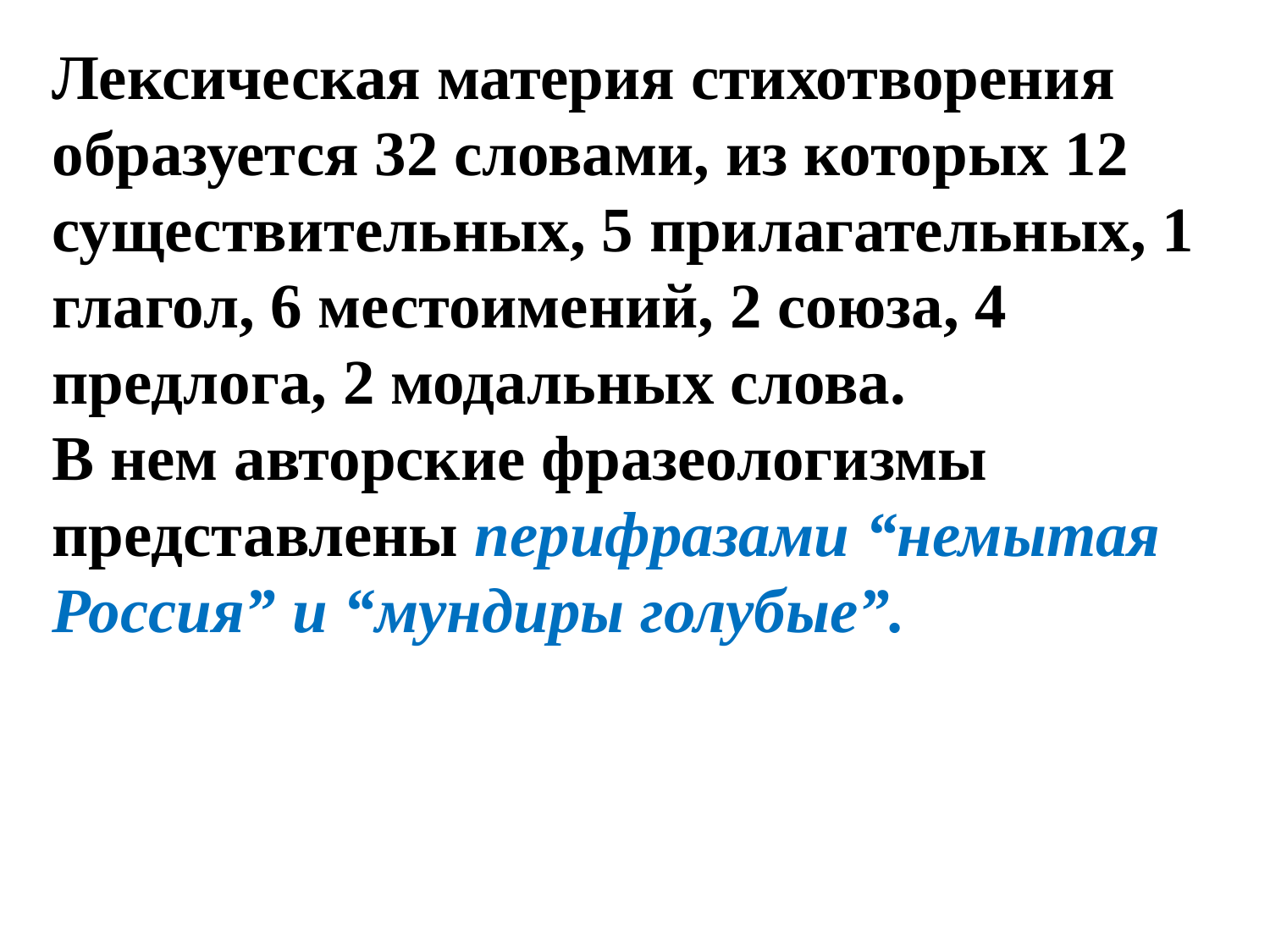

Лексическая материя стихотворения образуется 32 словами, из которых 12 существительных, 5 прилагательных, 1 глагол, 6 местоимений, 2 союза, 4 предлога, 2 модальных слова.
В нем авторские фразеологизмы представлены перифразами “немытая Россия” и “мундиры голубые”.